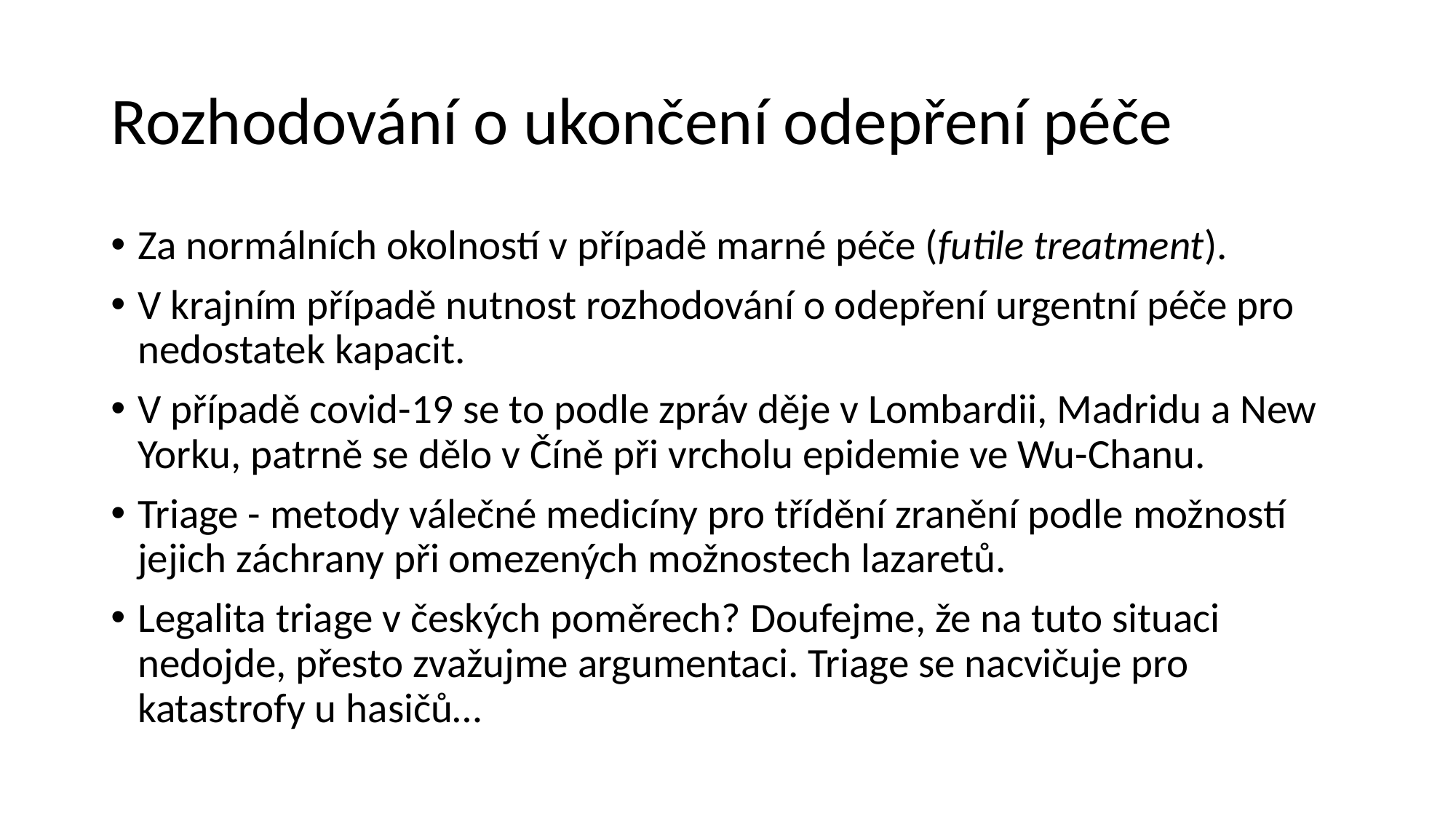

# Rozhodování o ukončení odepření péče
Za normálních okolností v případě marné péče (futile treatment).
V krajním případě nutnost rozhodování o odepření urgentní péče pro nedostatek kapacit.
V případě covid-19 se to podle zpráv děje v Lombardii, Madridu a New Yorku, patrně se dělo v Číně při vrcholu epidemie ve Wu-Chanu.
Triage - metody válečné medicíny pro třídění zranění podle možností jejich záchrany při omezených možnostech lazaretů.
Legalita triage v českých poměrech? Doufejme, že na tuto situaci nedojde, přesto zvažujme argumentaci. Triage se nacvičuje pro katastrofy u hasičů…